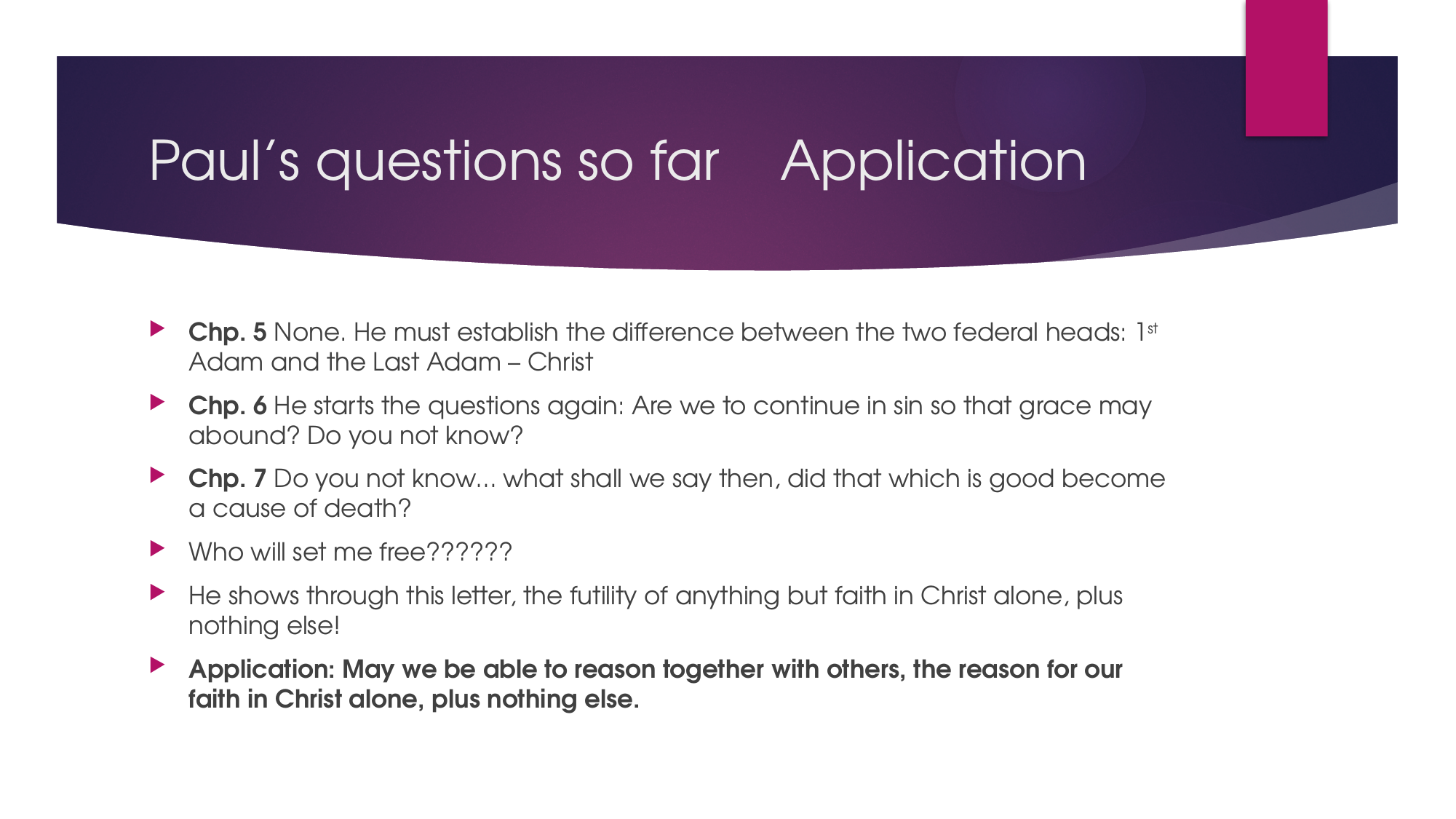

# Paul’s questions so far    Application
Chp. 5 None. He must establish the difference between the two federal heads: 1st Adam and the Last Adam – Christ
Chp. 6 He starts the questions again: Are we to continue in sin so that grace may abound? Do you not know?
Chp. 7 Do you not know… what shall we say then, did that which is good become a cause of death?
Who will set me free??????
He shows through this letter, the futility of anything but faith in Christ alone, plus nothing else!
Application: May we be able to reason together with others, the reason for our faith in Christ alone, plus nothing else.